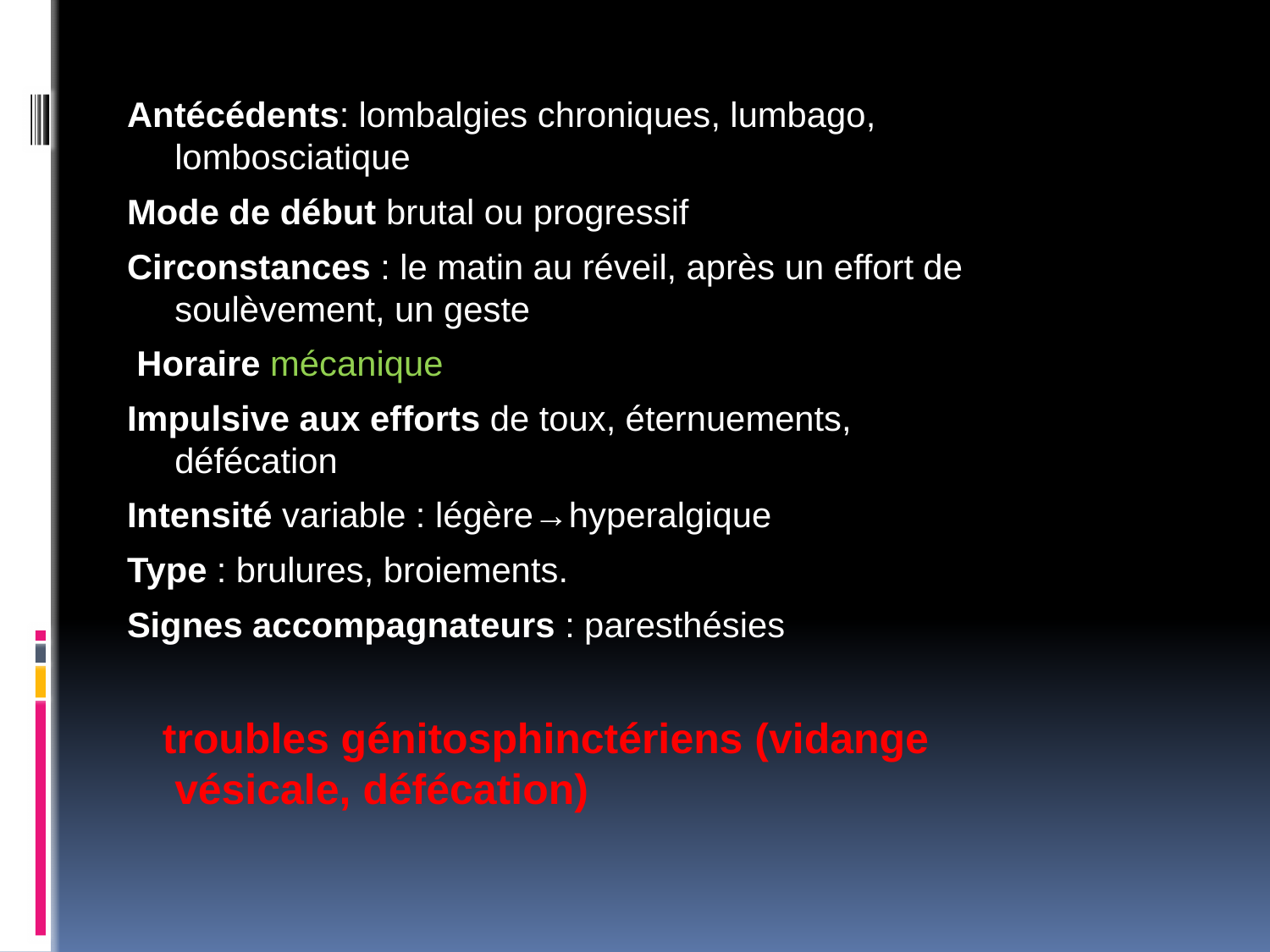

Antécédents: lombalgies chroniques, lumbago, lombosciatique
Mode de début brutal ou progressif
Circonstances : le matin au réveil, après un effort de soulèvement, un geste
 Horaire mécanique
Impulsive aux efforts de toux, éternuements, défécation
Intensité variable : légère→hyperalgique
Type : brulures, broiements.
Signes accompagnateurs : paresthésies

   troubles génitosphinctériens (vidange vésicale, défécation)